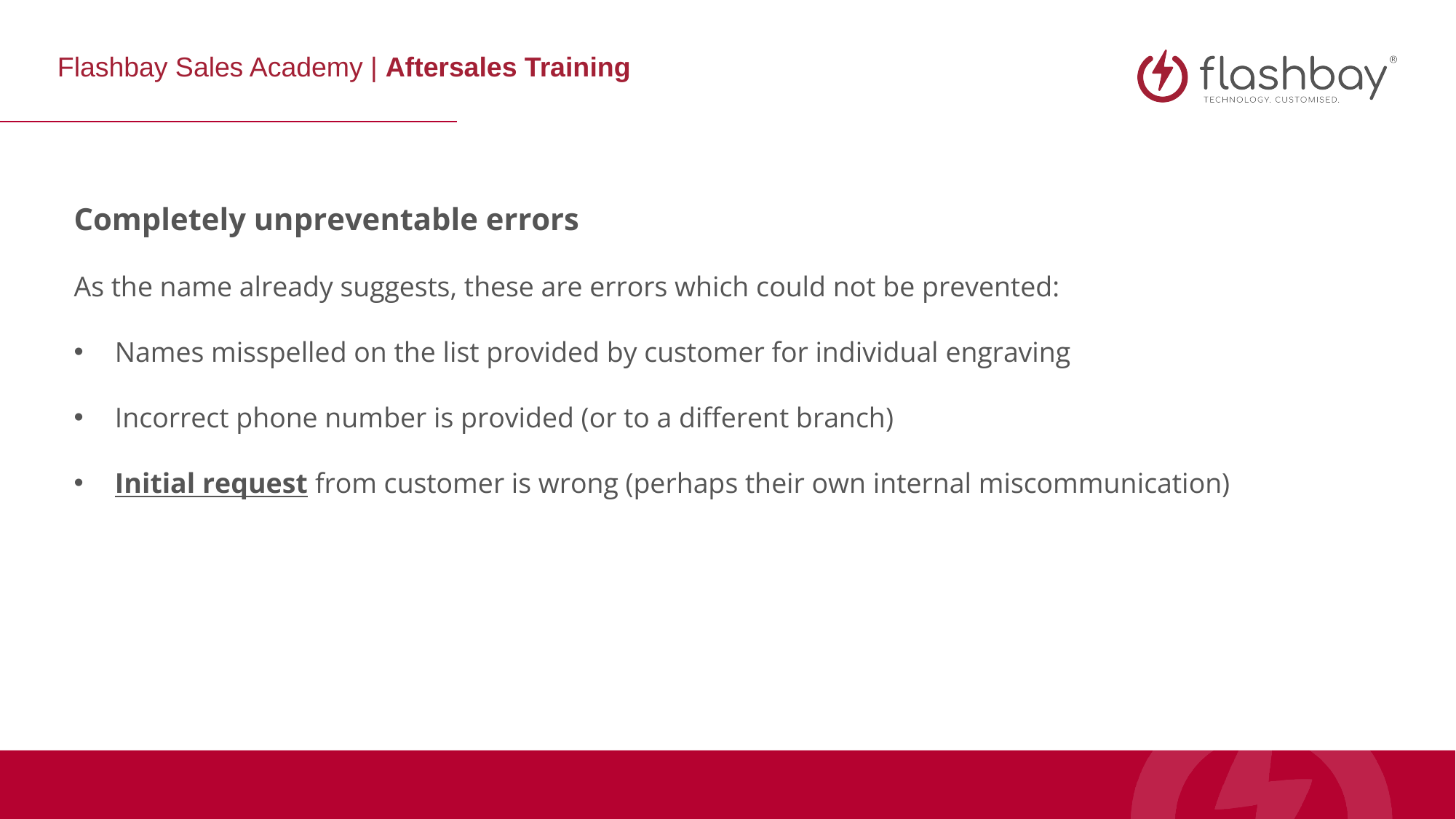

Completely unpreventable errors

As the name already suggests, these are errors which could not be prevented:

Names misspelled on the list provided by customer for individual engraving

Incorrect phone number is provided (or to a different branch)

Initial request from customer is wrong (perhaps their own internal miscommunication)